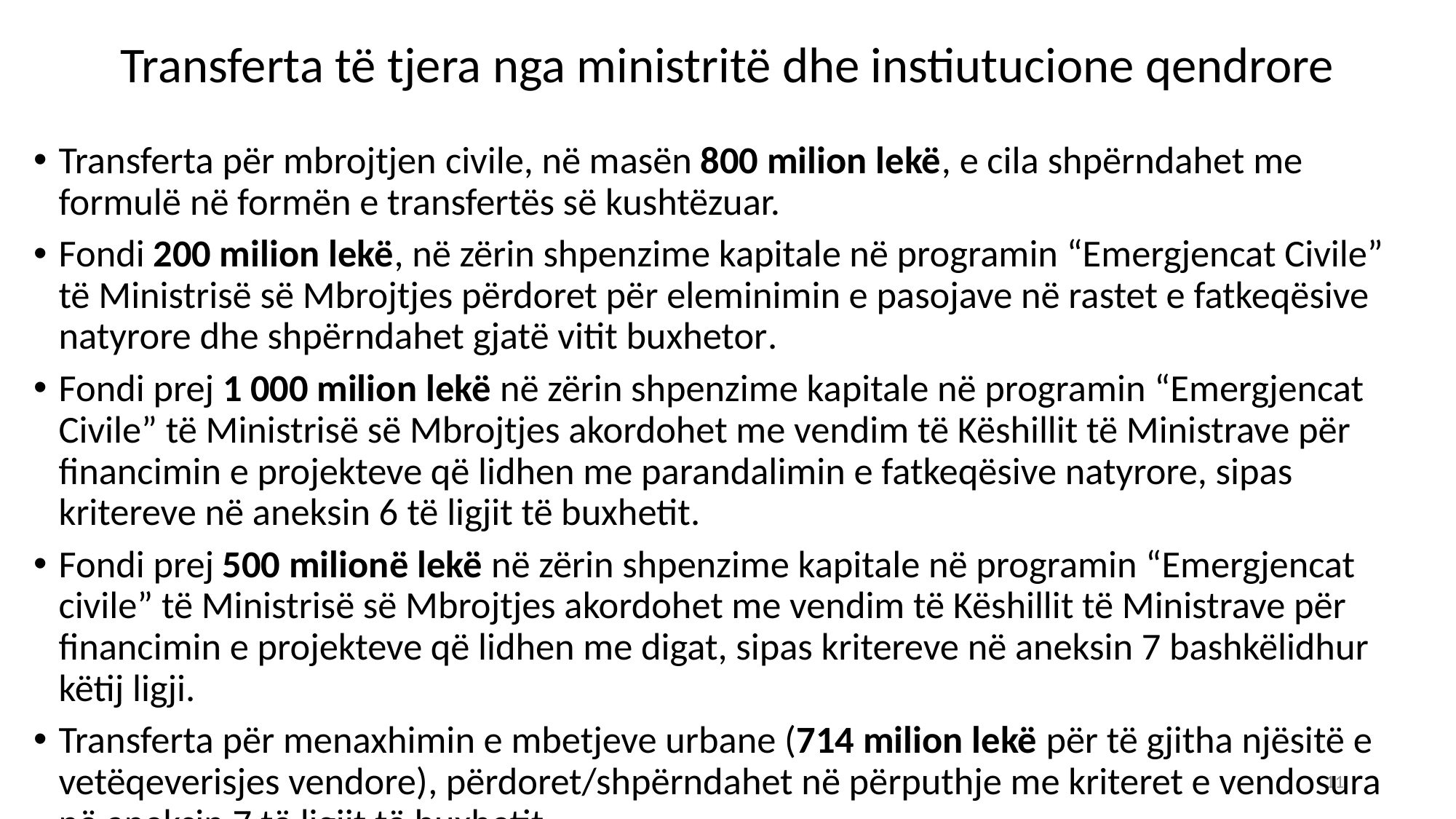

# Transferta të tjera nga ministritë dhe instiutucione qendrore
Transferta për mbrojtjen civile, në masën 800 milion lekë, e cila shpërndahet me formulë në formën e transfertës së kushtëzuar.
Fondi 200 milion lekë, në zërin shpenzime kapitale në programin “Emergjencat Civile” të Ministrisë së Mbrojtjes përdoret për eleminimin e pasojave në rastet e fatkeqësive natyrore dhe shpërndahet gjatë vitit buxhetor.
Fondi prej 1 000 milion lekë në zërin shpenzime kapitale në programin “Emergjencat Civile” të Ministrisë së Mbrojtjes akordohet me vendim të Këshillit të Ministrave për financimin e projekteve që lidhen me parandalimin e fatkeqësive natyrore, sipas kritereve në aneksin 6 të ligjit të buxhetit.
Fondi prej 500 milionë lekë në zërin shpenzime kapitale në programin “Emergjencat civile” të Ministrisë së Mbrojtjes akordohet me vendim të Këshillit të Ministrave për financimin e projekteve që lidhen me digat, sipas kritereve në aneksin 7 bashkëlidhur këtij ligji.
Transferta për menaxhimin e mbetjeve urbane (714 milion lekë për të gjitha njësitë e vetëqeverisjes vendore), përdoret/shpërndahet në përputhje me kriteret e vendosura në aneksin 7 të ligjit të buxhetit.

11